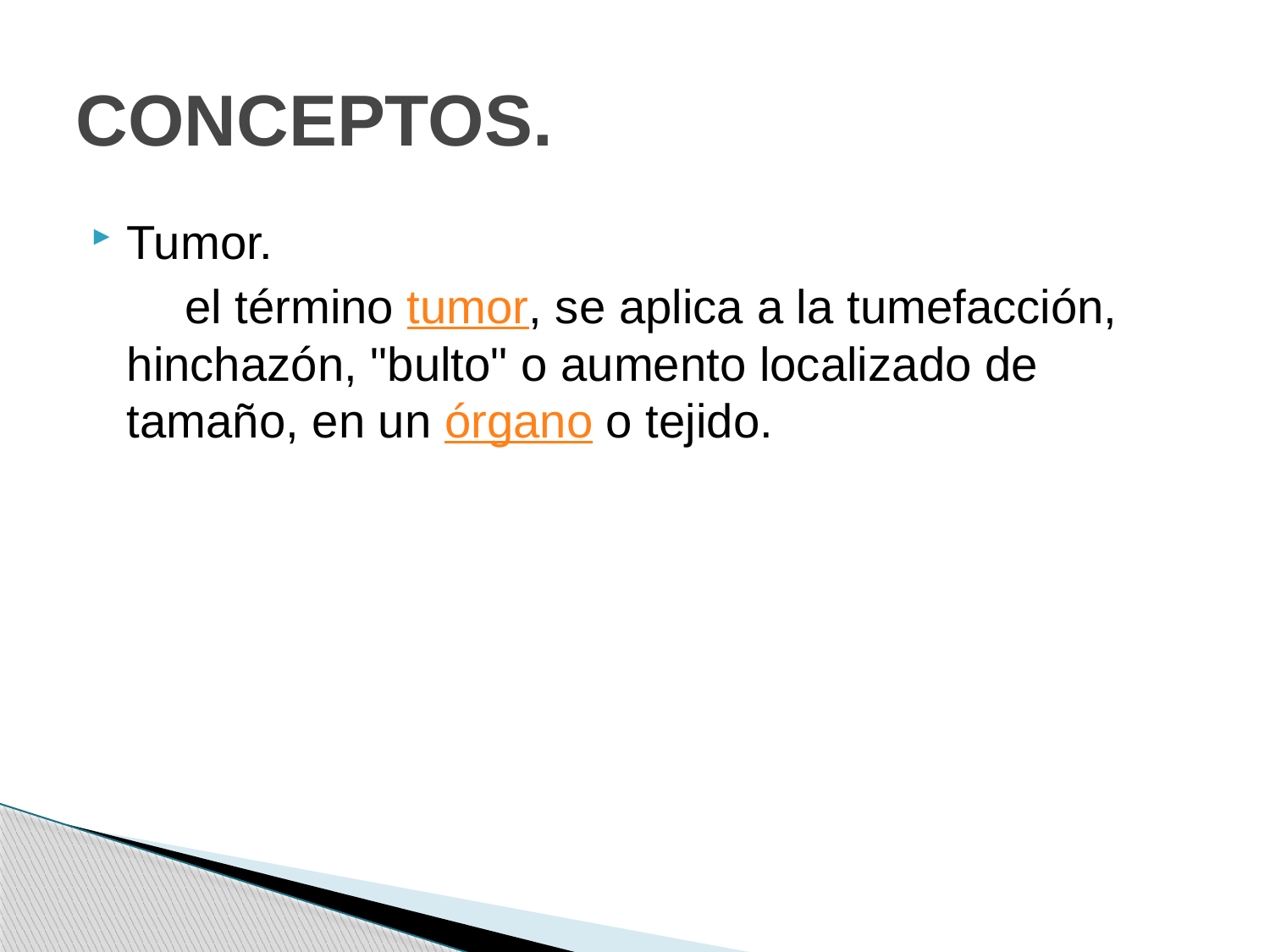

# CONCEPTOS.
Tumor.
       el término tumor, se aplica a la tumefacción, hinchazón, "bulto" o aumento localizado de tamaño, en un órgano o tejido.